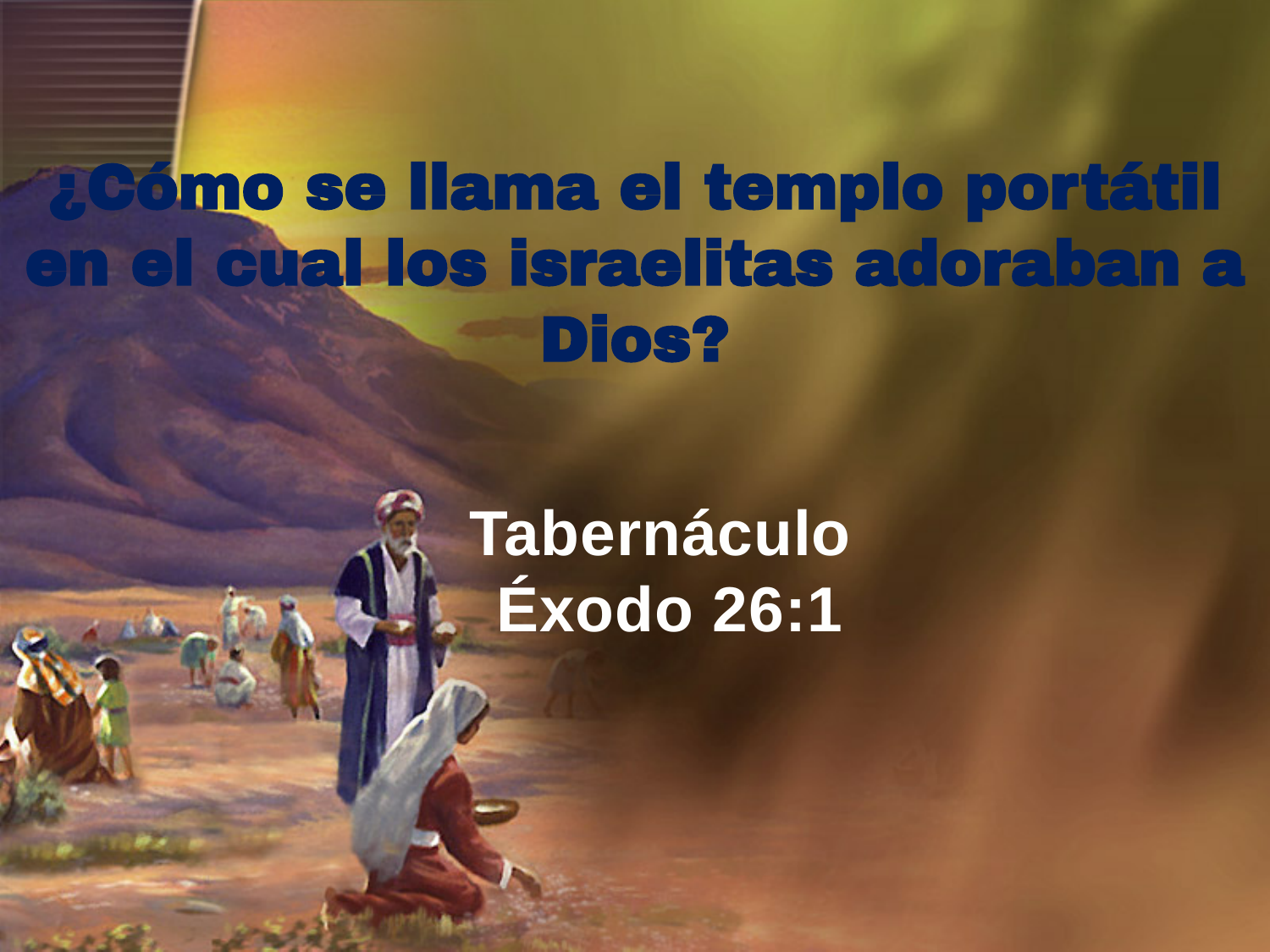

¿Cómo se llama el templo portátil en el cual los israelitas adoraban a Dios?
Tabernáculo
Éxodo 26:1